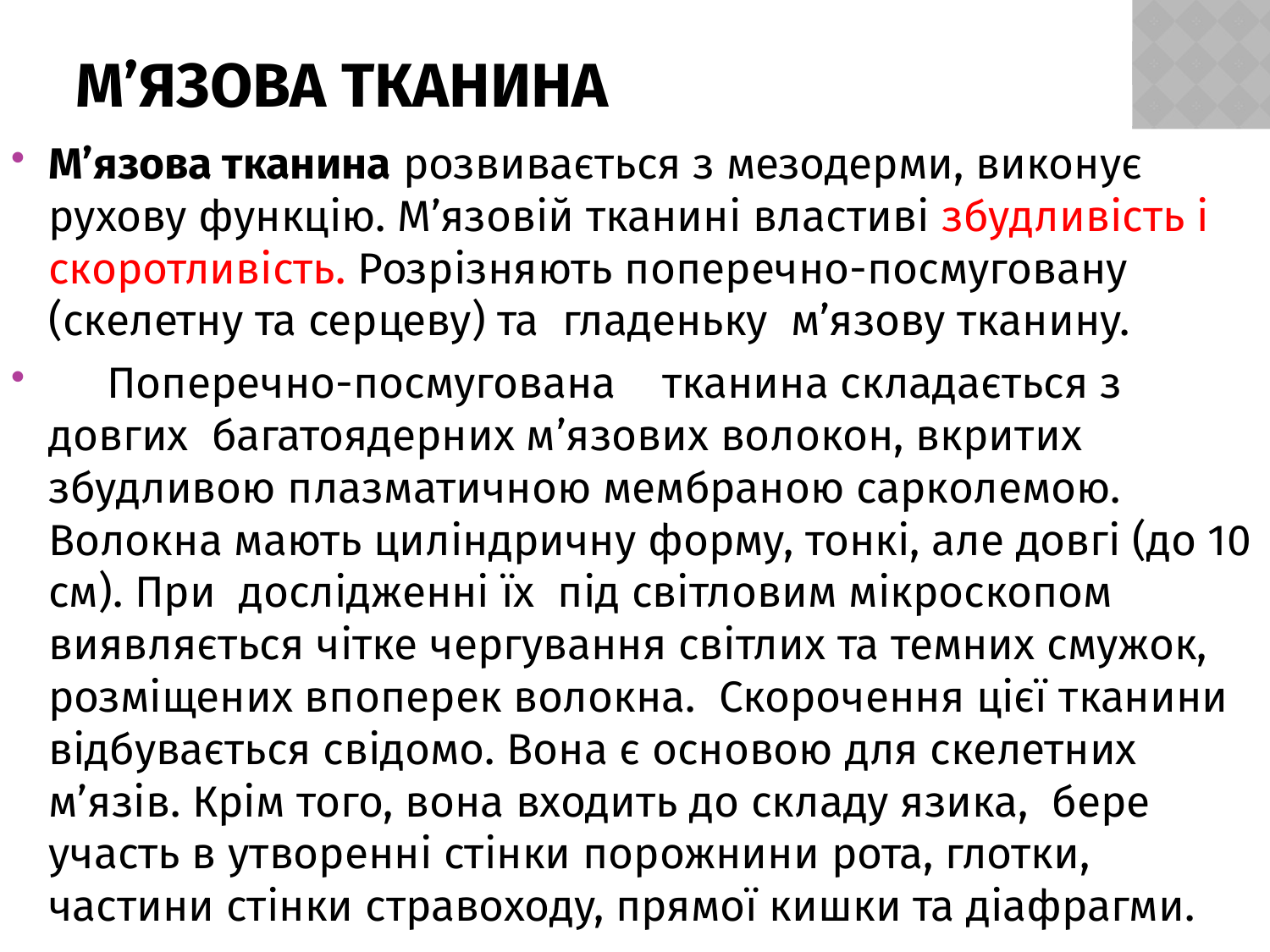

# М’язова тканина
М’язова тканина розвивається з мезодерми, виконує рухову функцію. М’язовій тканині властиві збудливість і скоротливість. Розрізняють поперечно-посмуговану  (скелетну та серцеву) та  гладеньку  м’язову тканину.
     Поперечно-посмугована    тканина складається з довгих  багатоядерних м’язових волокон, вкритих збудливою плазматичною мембраною сарколемою. Волокна мають циліндричну форму, тонкі, але довгі (до 10 см). При  дослідженні їх  під світловим мікроскопом виявляється чітке чергування світлих та темних смужок, розміщених впоперек волокна.  Скорочення цієї тканини відбувається свідомо. Вона є основою для скелетних м’язів. Крім того, вона входить до складу язика,  бере участь в утворенні стінки порожнини рота, глотки, частини стінки стравоходу, прямої кишки та діафрагми.